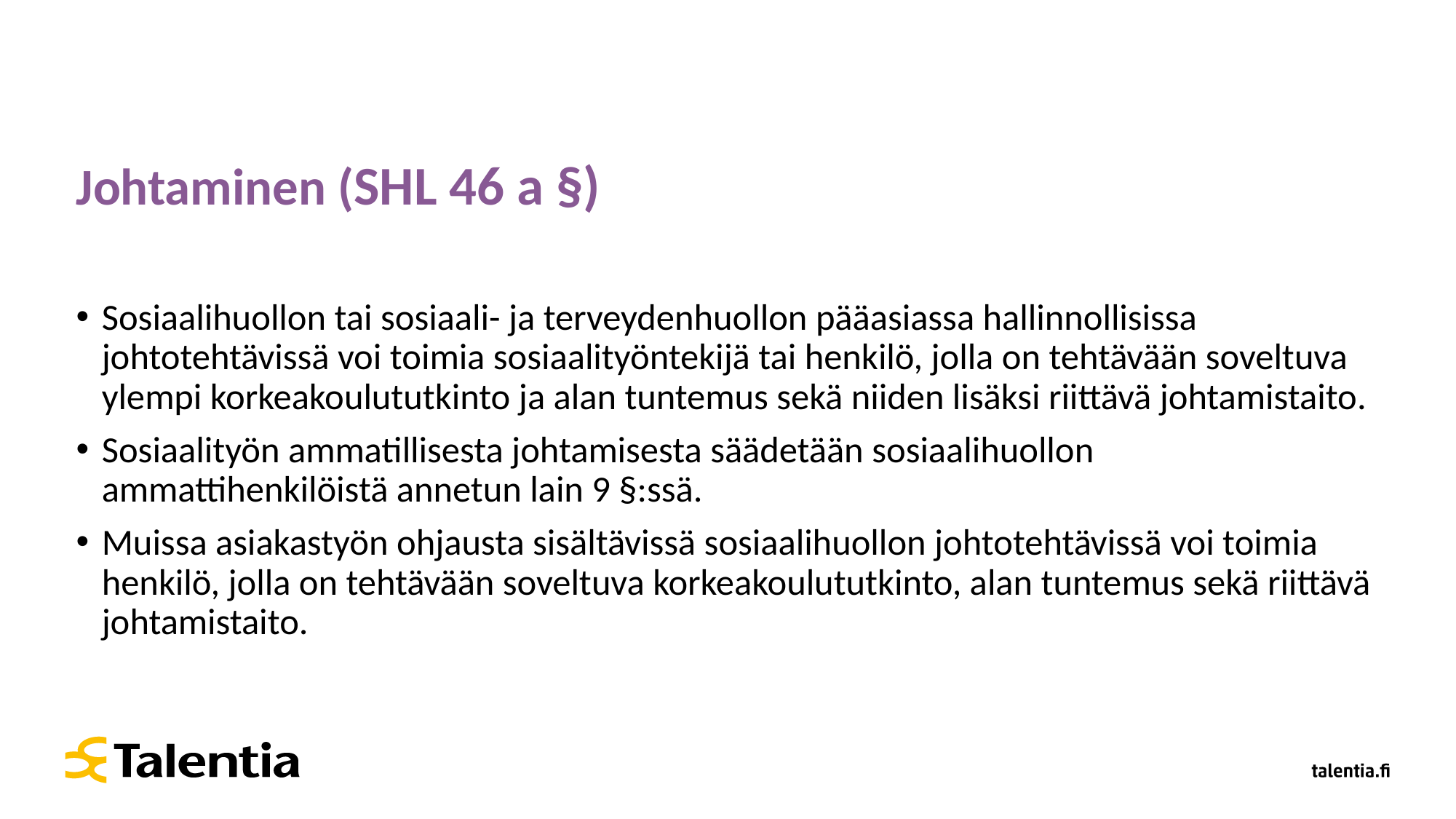

# Johtaminen (SHL 46 a §)
Sosiaalihuollon tai sosiaali- ja terveydenhuollon pääasiassa hallinnollisissa johtotehtävissä voi toimia sosiaalityöntekijä tai henkilö, jolla on tehtävään soveltuva ylempi korkeakoulututkinto ja alan tuntemus sekä niiden lisäksi riittävä johtamistaito.
Sosiaalityön ammatillisesta johtamisesta säädetään sosiaalihuollon ammattihenkilöistä annetun lain 9 §:ssä.
Muissa asiakastyön ohjausta sisältävissä sosiaalihuollon johtotehtävissä voi toimia henkilö, jolla on tehtävään soveltuva korkeakoulututkinto, alan tuntemus sekä riittävä johtamistaito.